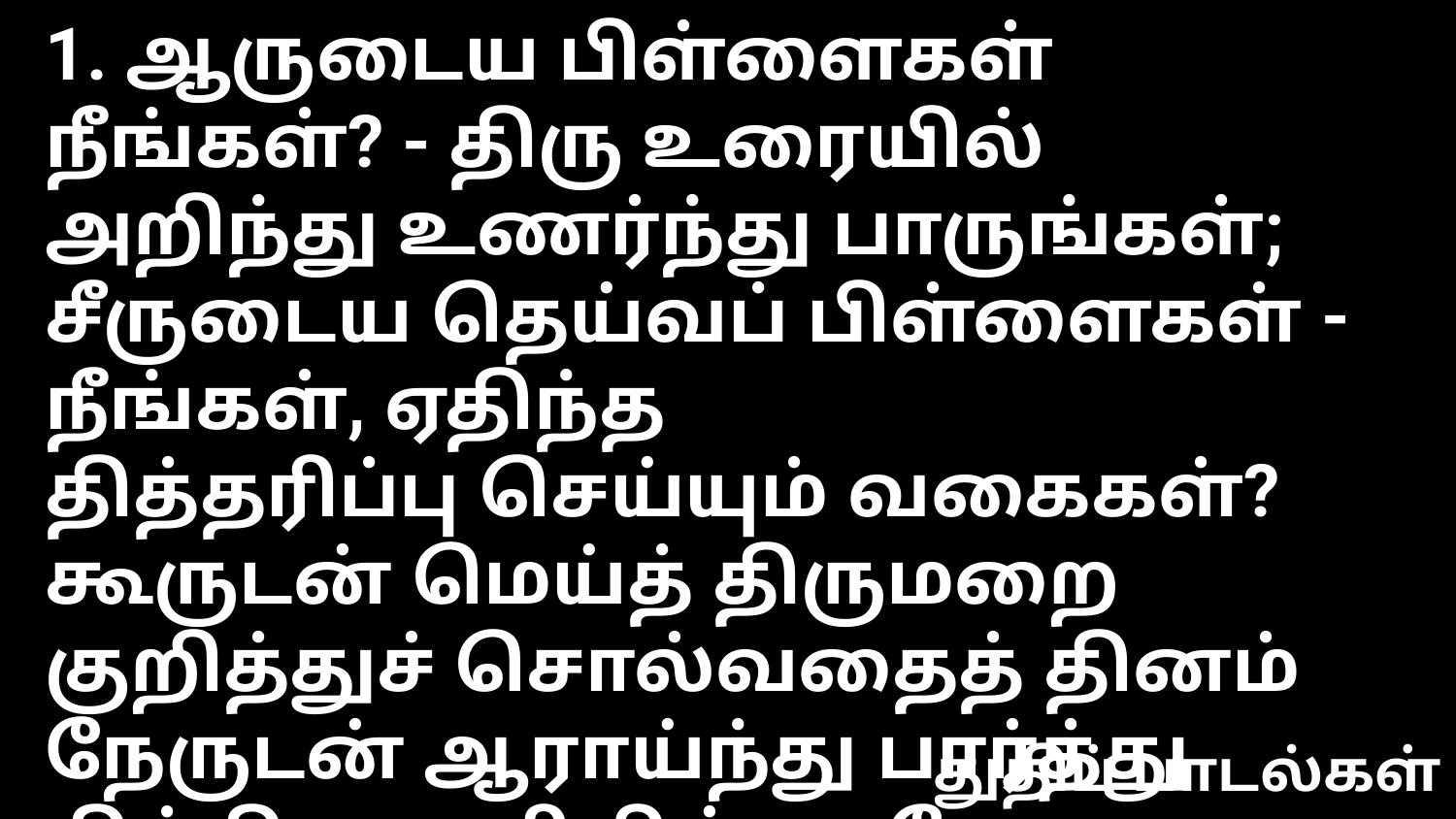

1. ஆருடைய பிள்ளைகள் நீங்கள்? - திரு உரையில்
அறிந்து உணர்ந்து பாருங்கள்;
சீருடைய தெய்வப் பிள்ளைகள் - நீங்கள், ஏதிந்த
தித்தரிப்பு செய்யும் வகைகள்?
கூருடன் மெய்த் திருமறை குறித்துச் சொல்வதைத் தினம்
நேருடன் ஆராய்ந்து பார்த்து நித்திய ஒளியில் தானே,

துதிப் பாடல்கள்